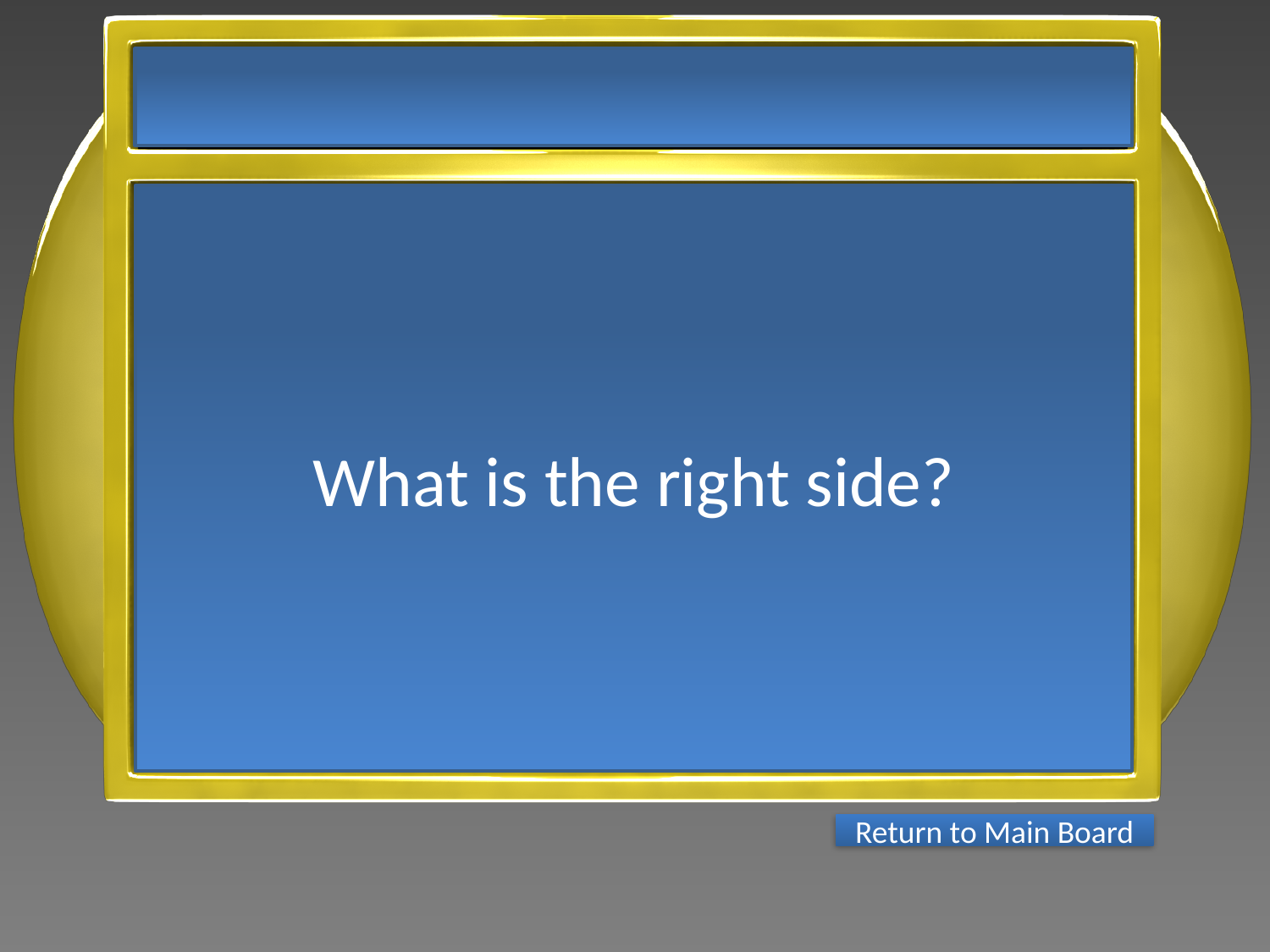

What is the right side?
Return to Main Board